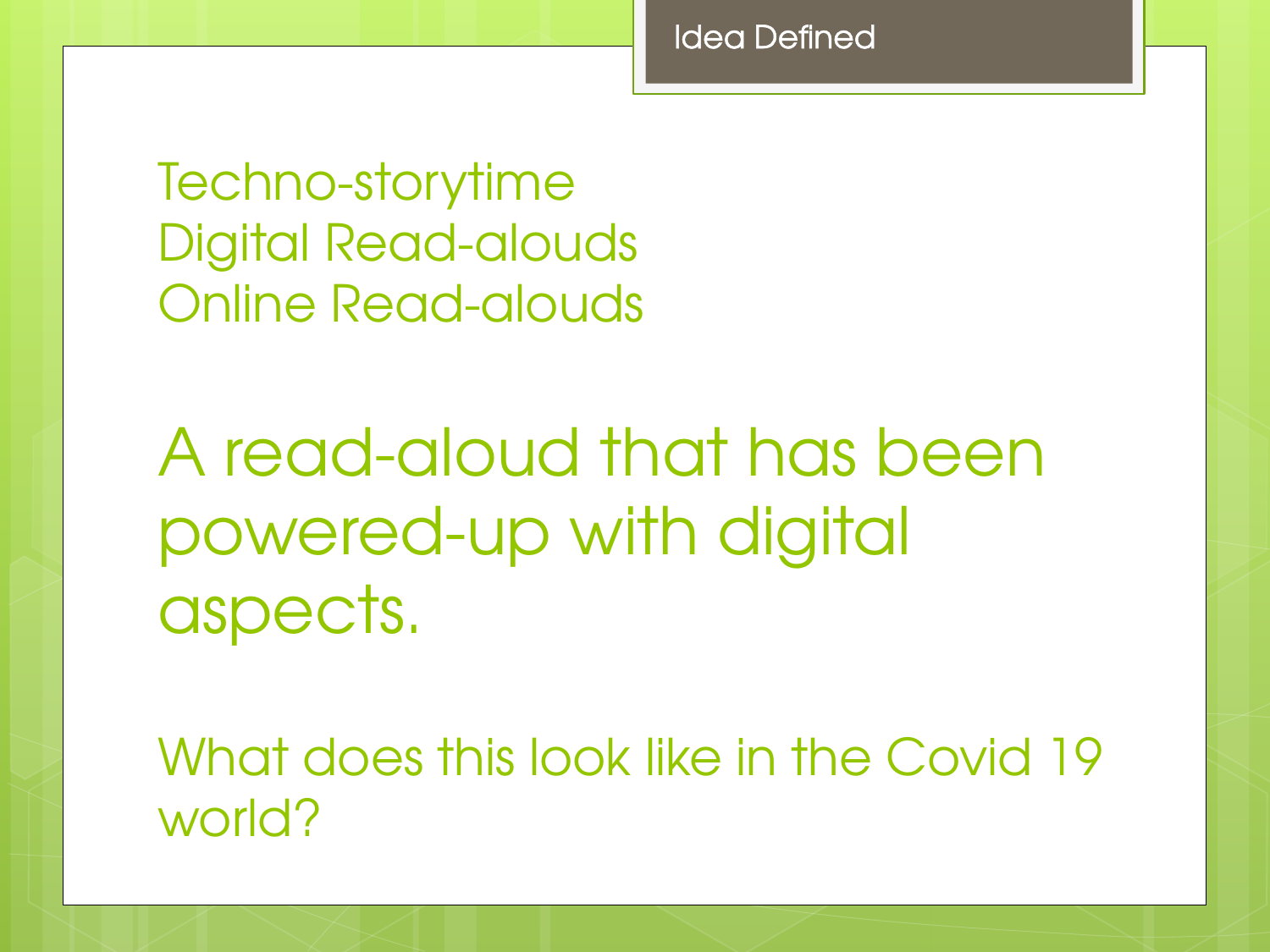

Idea Defined
# Techno-storytime Digital Read-alouds Online Read-alouds A read-aloud that has been powered-up with digital aspects. What does this look like in the Covid 19 world?